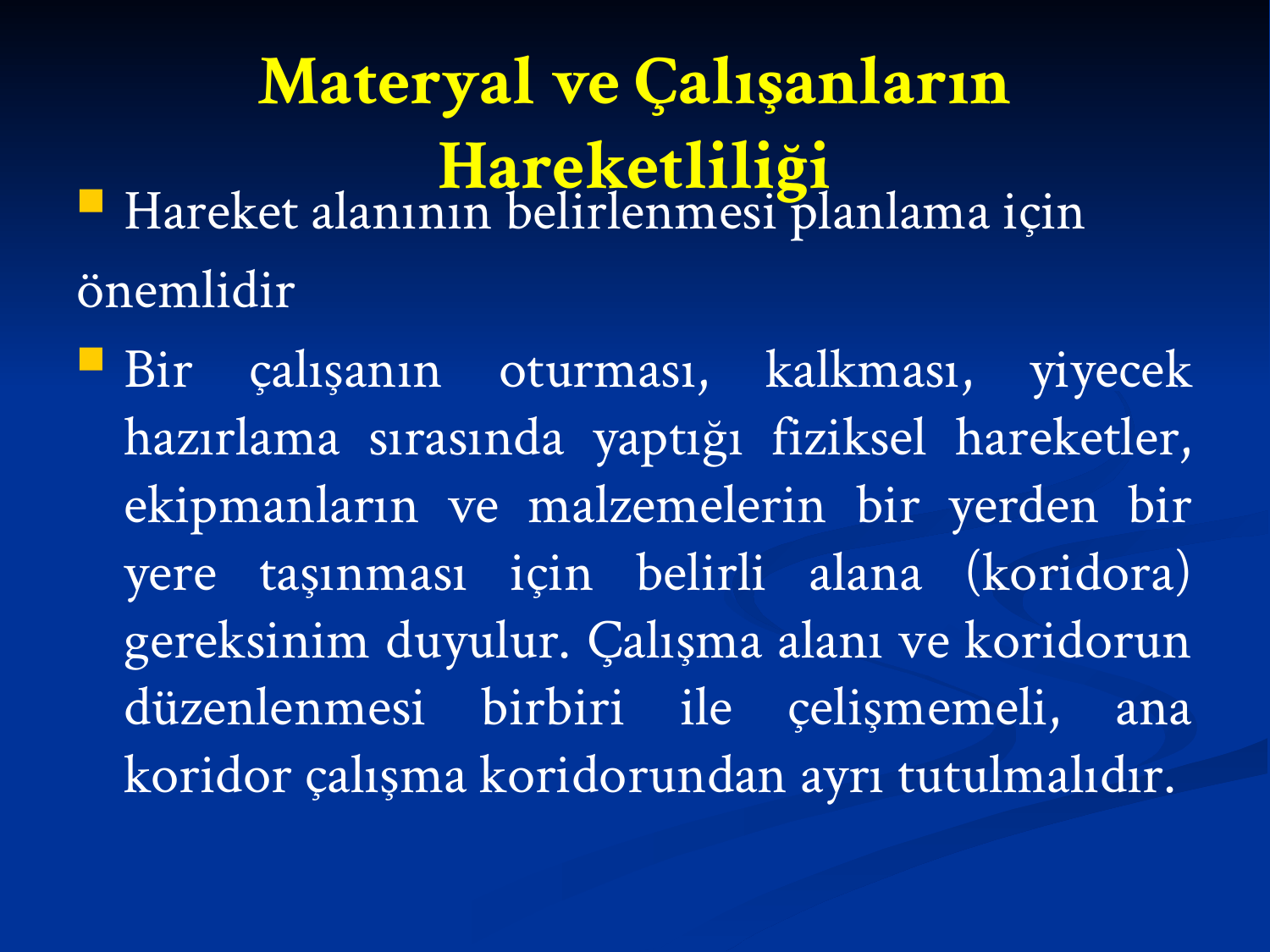

# Materyal ve Çalışanların Hareketliliği
Hareket alanının belirlenmesi planlama için
önemlidir
Bir çalışanın oturması, kalkması, yiyecek hazırlama sırasında yaptığı fiziksel hareketler, ekipmanların ve malzemelerin bir yerden bir yere taşınması için belirli alana (koridora) gereksinim duyulur. Çalışma alanı ve koridorun düzenlenmesi birbiri ile çelişmemeli, ana koridor çalışma koridorundan ayrı tutulmalıdır.